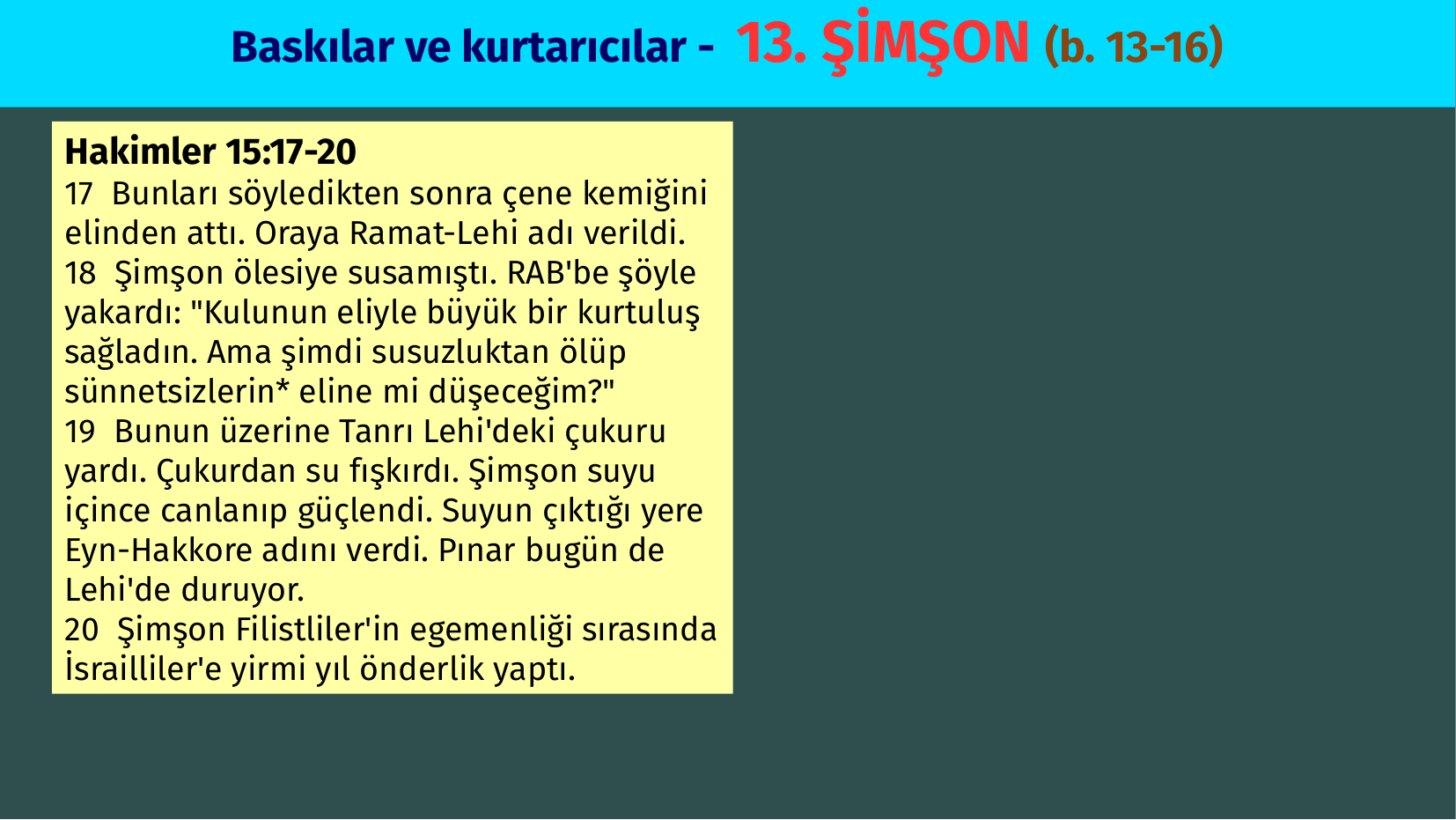

# Baskılar ve kurtarıcılar -  13. ŞİMŞON (b. 13-16)
Hakimler 15:17-20
17  Bunları söyledikten sonra çene kemiğini elinden attı. Oraya Ramat-Lehi adı verildi.
18  Şimşon ölesiye susamıştı. RAB'be şöyle yakardı: "Kulunun eliyle büyük bir kurtuluş sağladın. Ama şimdi susuzluktan ölüp sünnetsizlerin* eline mi düşeceğim?"
19  Bunun üzerine Tanrı Lehi'deki çukuru yardı. Çukurdan su fışkırdı. Şimşon suyu içince canlanıp güçlendi. Suyun çıktığı yere Eyn-Hakkore adını verdi. Pınar bugün de Lehi'de duruyor.
20  Şimşon Filistliler'in egemenliği sırasında İsrailliler'e yirmi yıl önderlik yaptı.